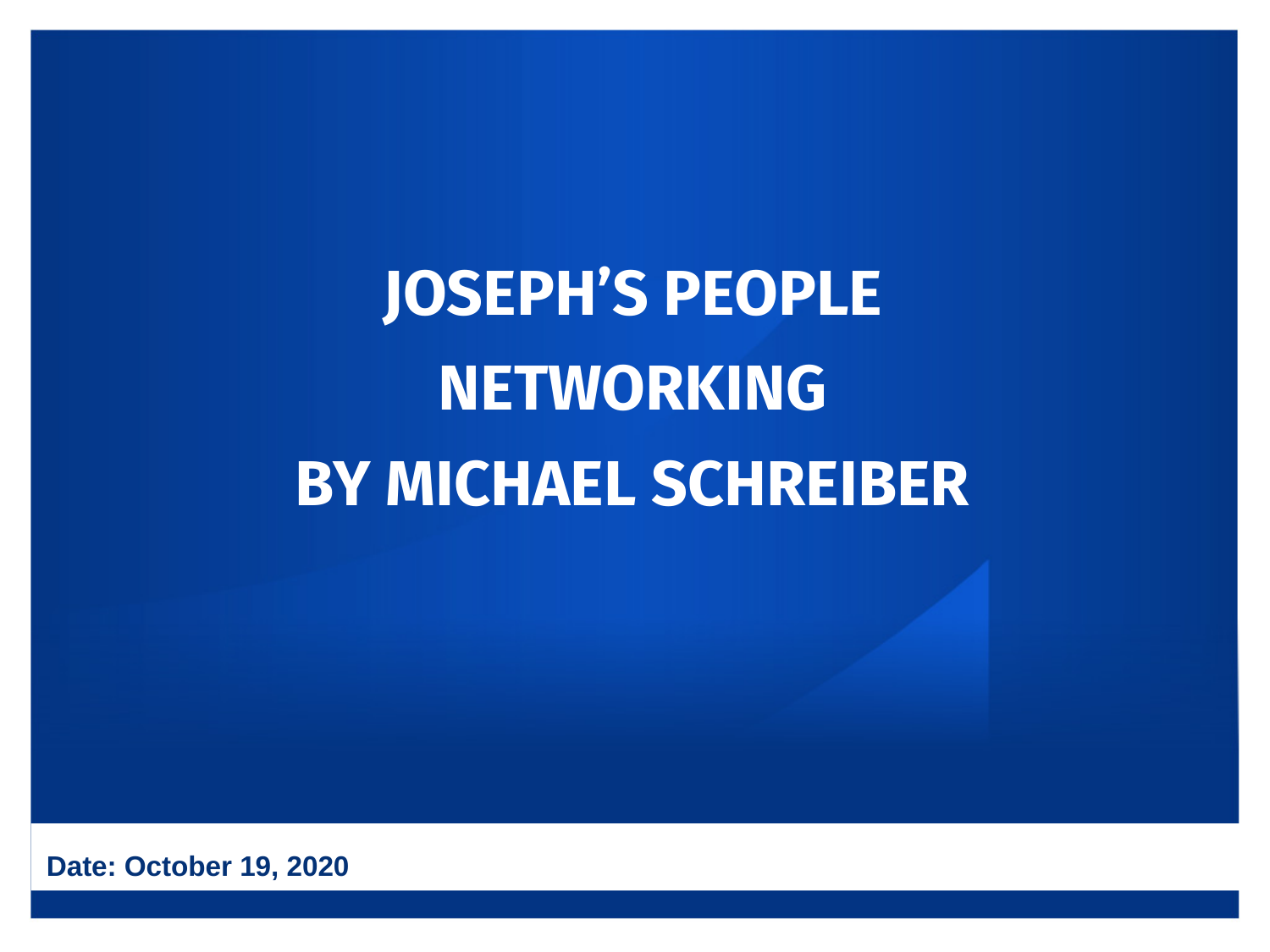

# Joseph’s People Networking By Michael Schreiber
Date: October 19, 2020